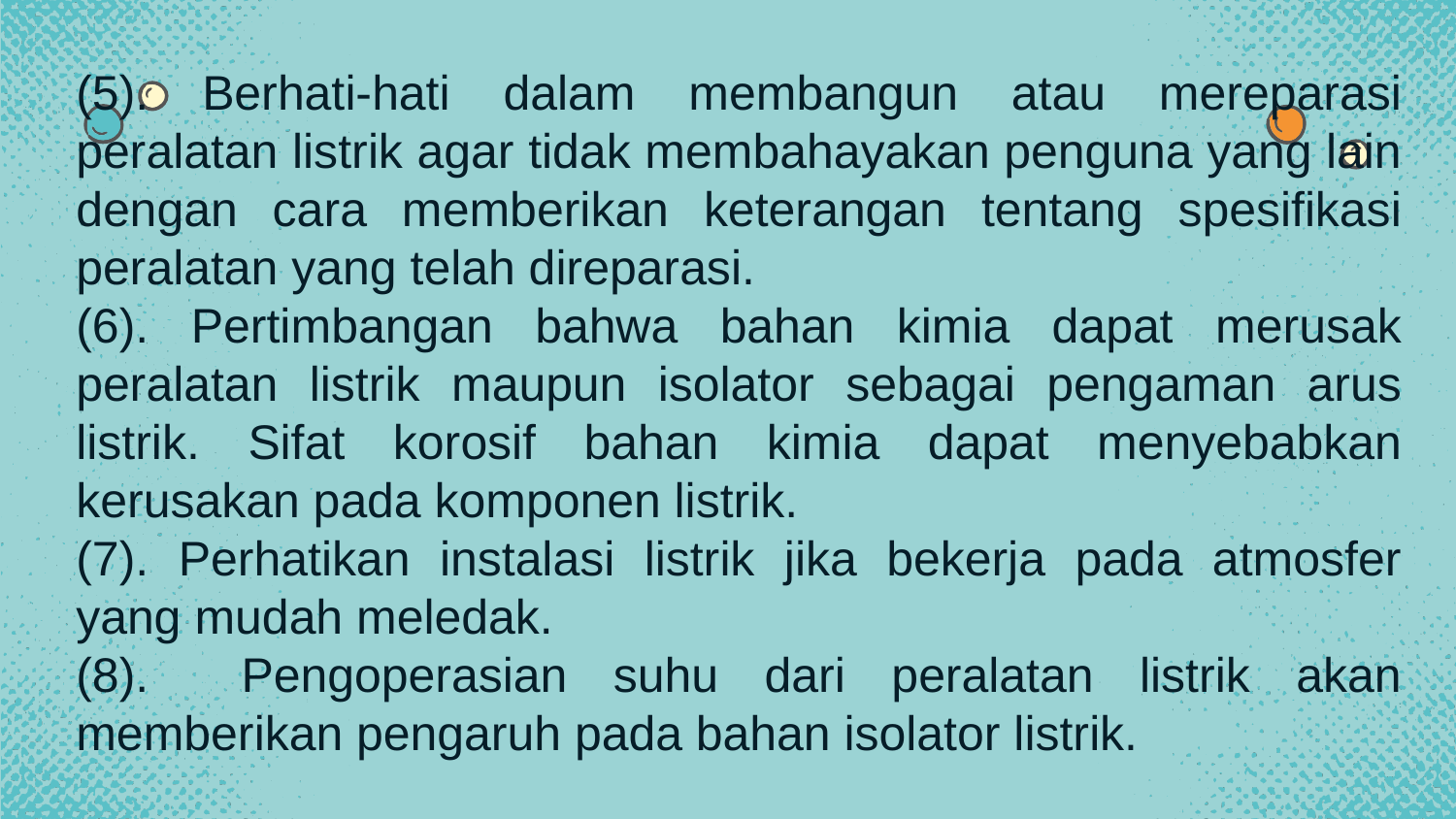

(5). Berhati-hati dalam membangun atau mereparasi peralatan listrik agar tidak membahayakan penguna yang lain dengan cara memberikan keterangan tentang spesifikasi peralatan yang telah direparasi.
(6). Pertimbangan bahwa bahan kimia dapat merusak peralatan listrik maupun isolator sebagai pengaman arus listrik. Sifat korosif bahan kimia dapat menyebabkan kerusakan pada komponen listrik.
(7). Perhatikan instalasi listrik jika bekerja pada atmosfer yang mudah meledak.
(8).  Pengoperasian suhu dari peralatan listrik akan memberikan pengaruh pada bahan isolator listrik.